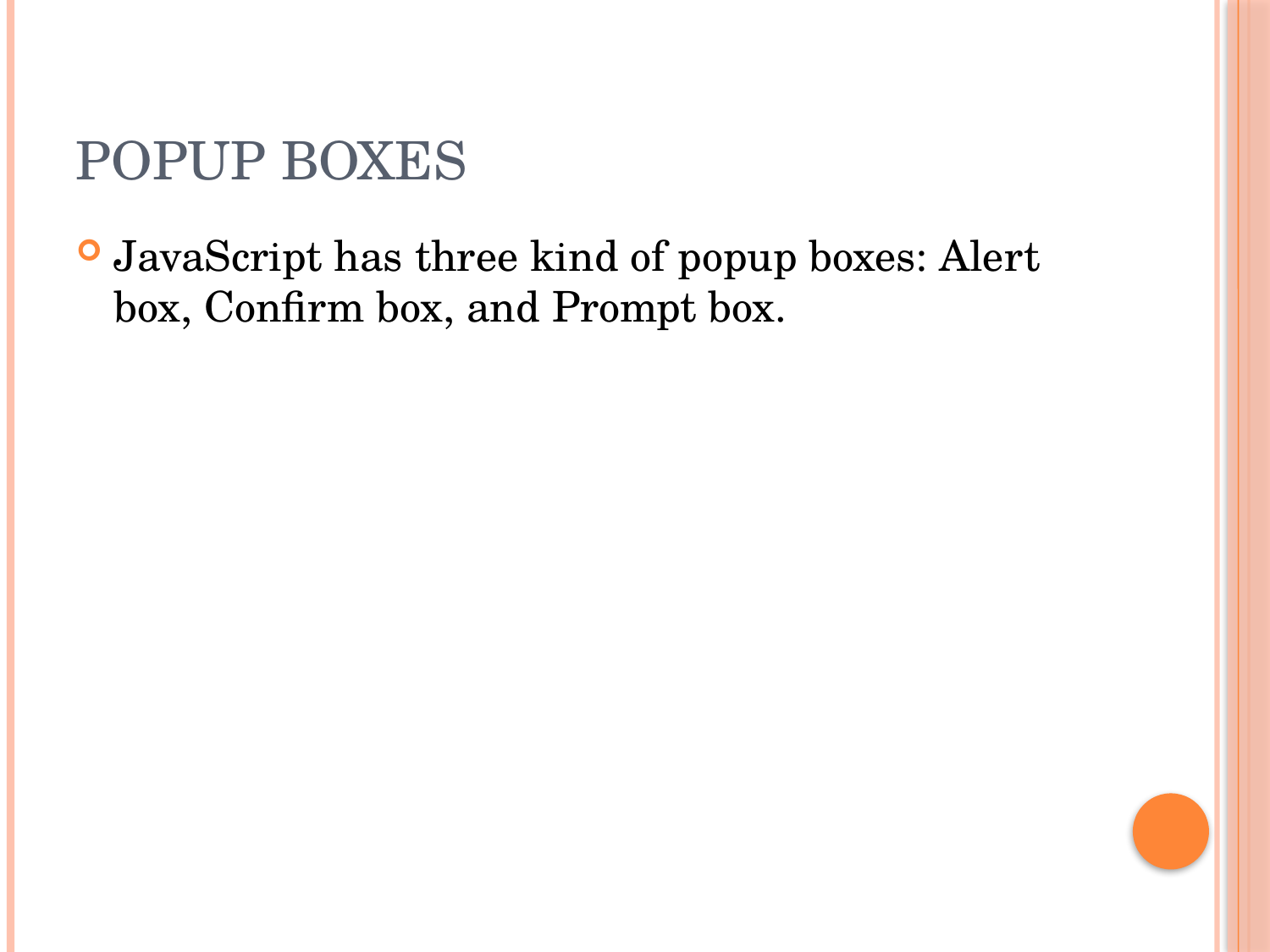

# Popup Boxes
JavaScript has three kind of popup boxes: Alert box, Confirm box, and Prompt box.